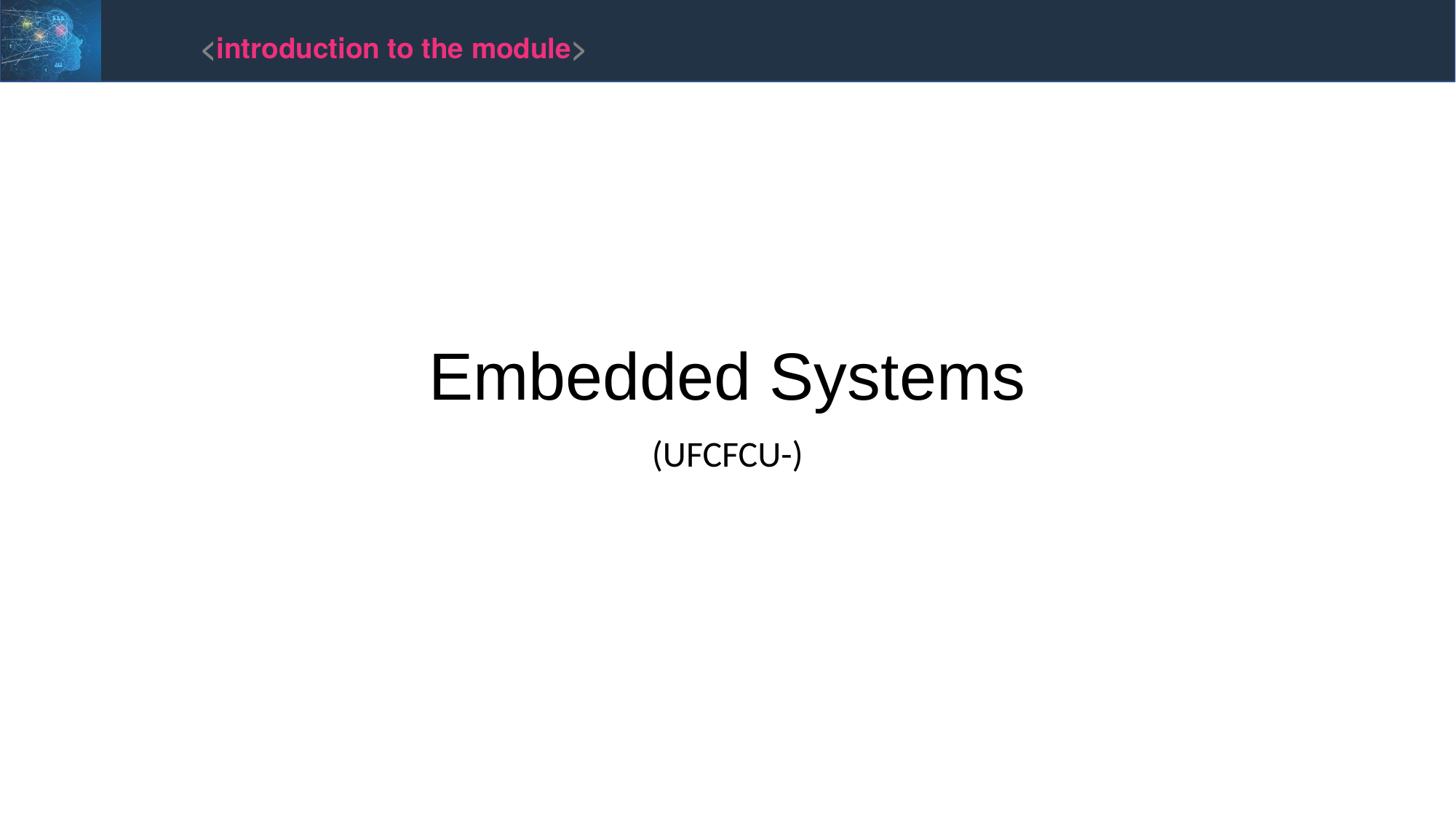

<introduction to the module>
# Embedded Systems
(UFCFCU-)